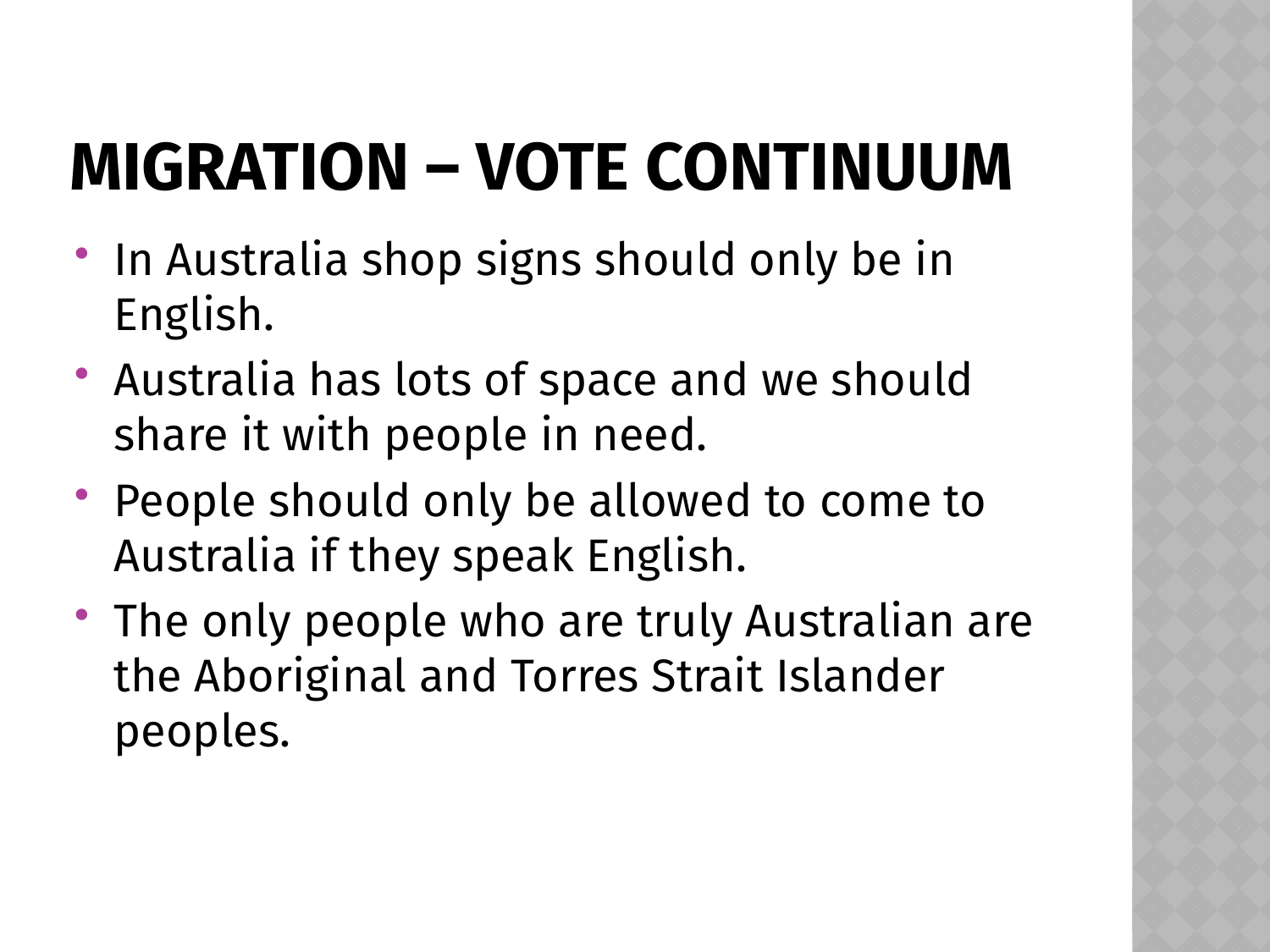

# Migration – vote continuum
In Australia shop signs should only be in English.
Australia has lots of space and we should share it with people in need.
People should only be allowed to come to Australia if they speak English.
The only people who are truly Australian are the Aboriginal and Torres Strait Islander peoples.